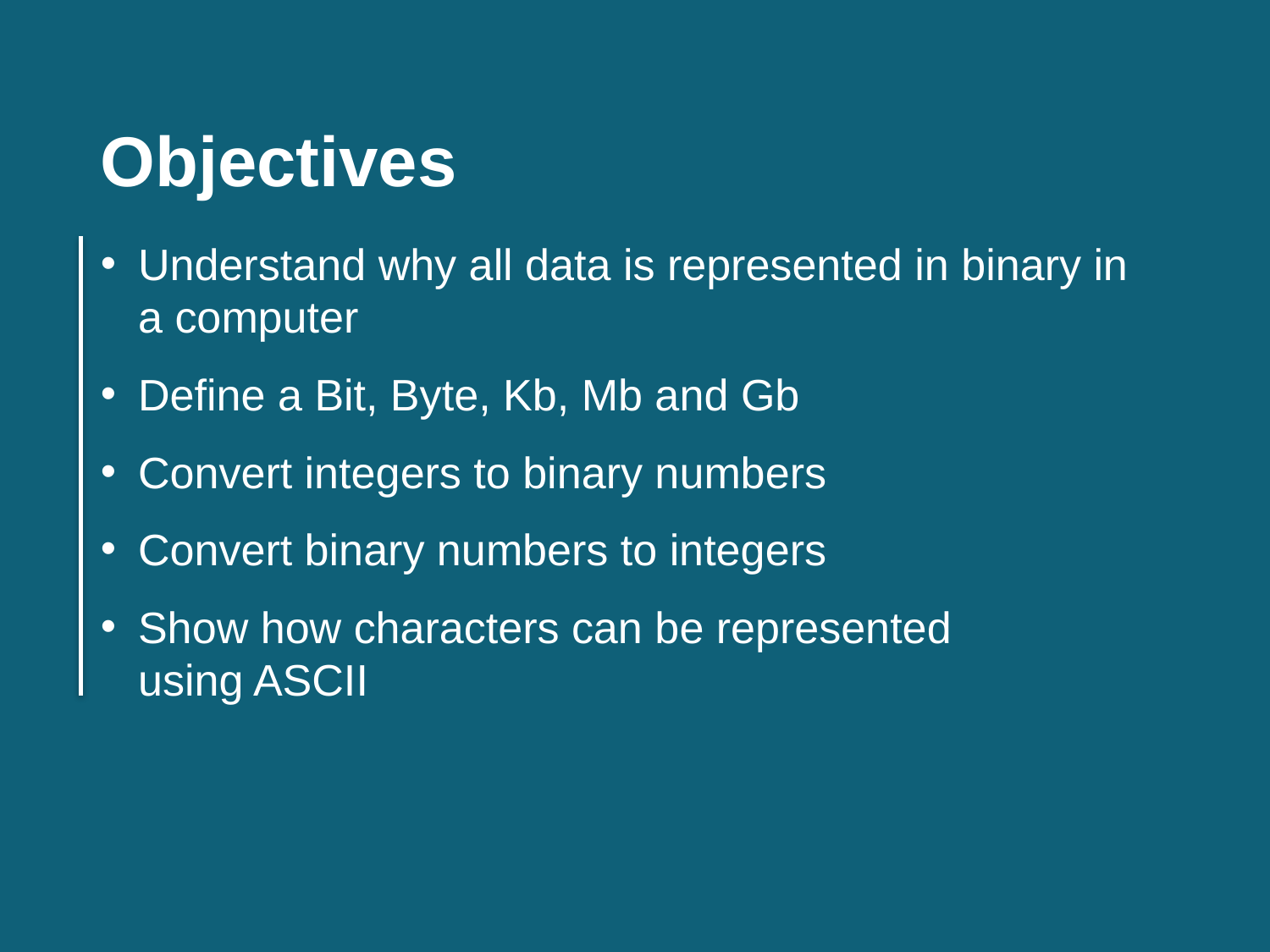

Objectives
Understand why all data is represented in binary in
a computer
Define a Bit, Byte, Kb, Mb and Gb
Convert integers to binary numbers
Convert binary numbers to integers
Show how characters can be represented
using ASCII